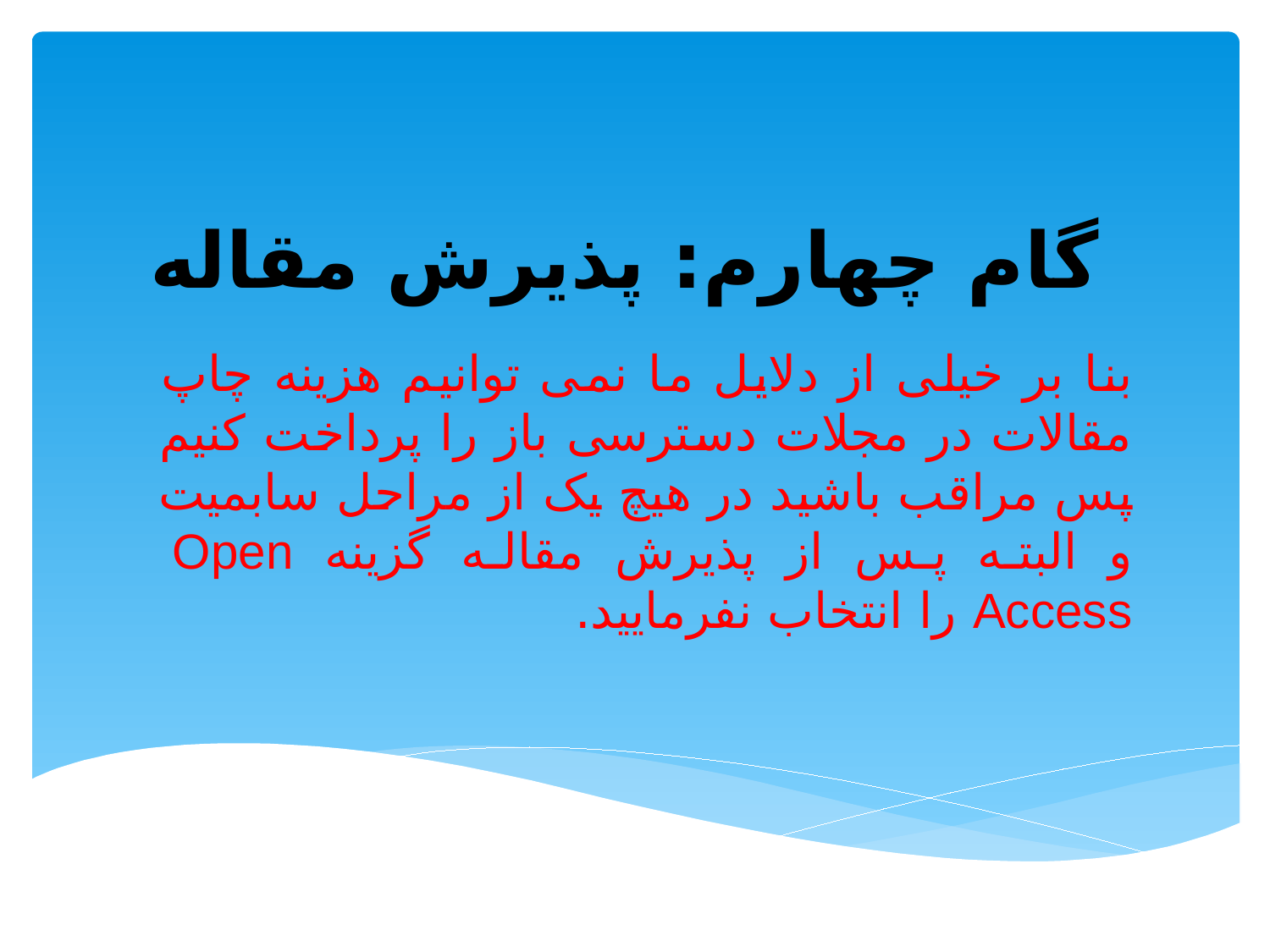

# گام چهارم: پذیرش مقاله
بنا بر خیلی از دلایل ما نمی توانیم هزینه چاپ مقالات در مجلات دسترسی باز را پرداخت کنیم پس مراقب باشید در هیچ یک از مراحل سابمیت و البته پس از پذیرش مقاله گزینه Open Access را انتخاب نفرمایید.